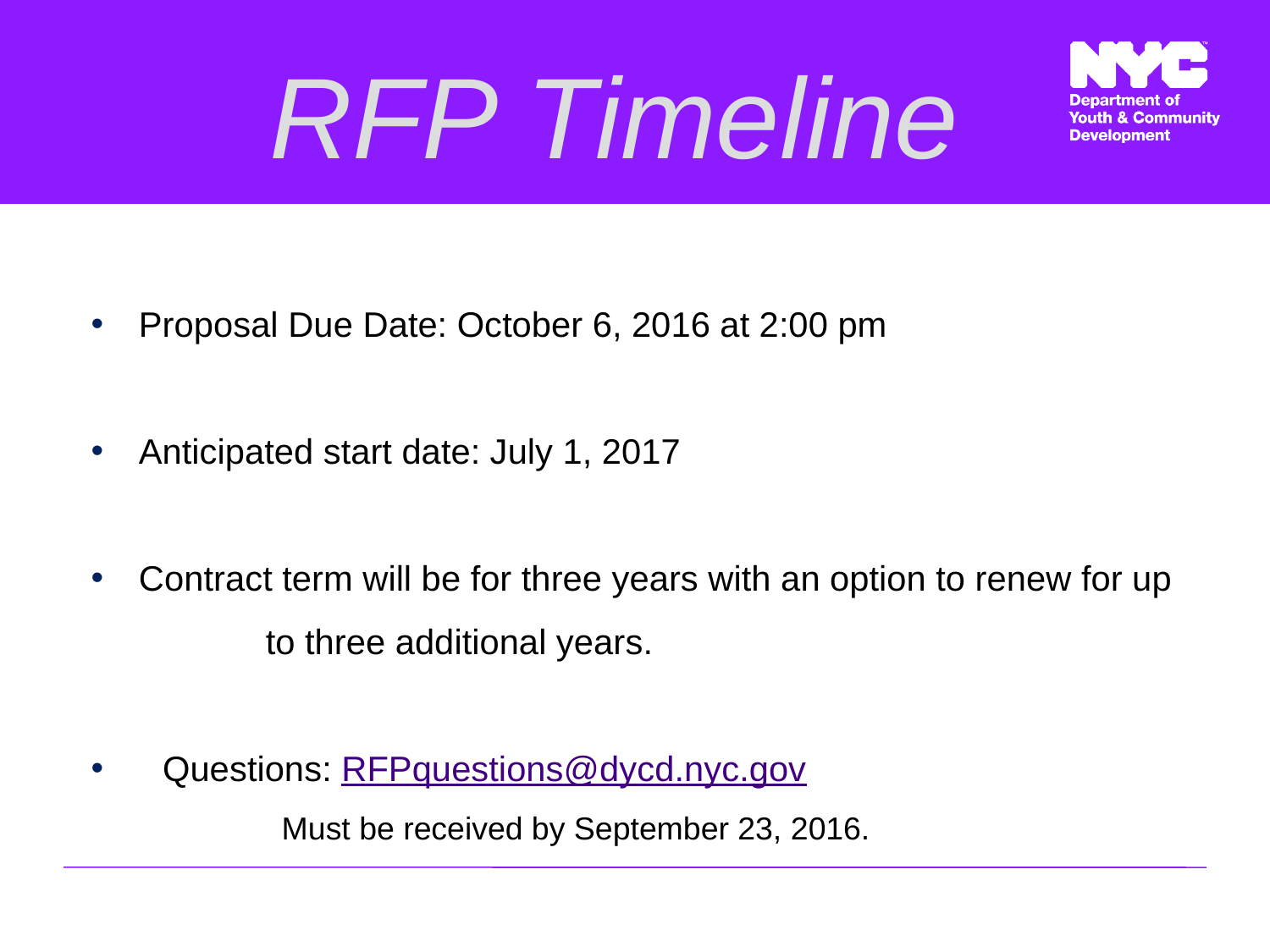

# RFP Timeline
Proposal Due Date: October 6, 2016 at 2:00 pm

Anticipated start date: July 1, 2017

Contract term will be for three years with an option to renew for up 	to three additional years.

Questions: RFPquestions@dycd.nyc.gov
	Must be received by September 23, 2016.